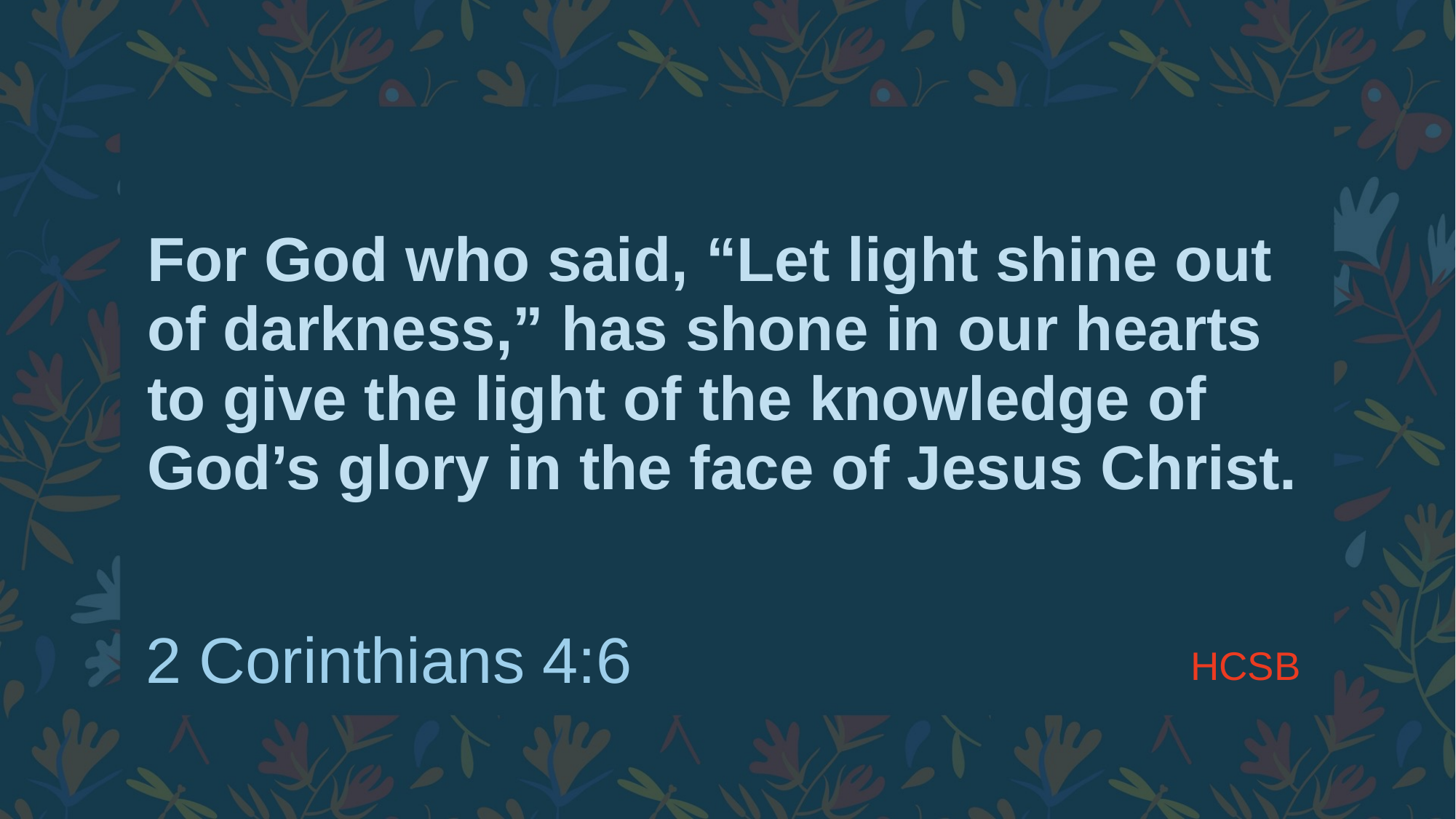

# For God who said, “Let light shine out of darkness,” has shone in our hearts to give the light of the knowledge of God’s glory in the face of Jesus Christ.
HCSB
2 Corinthians 4:6